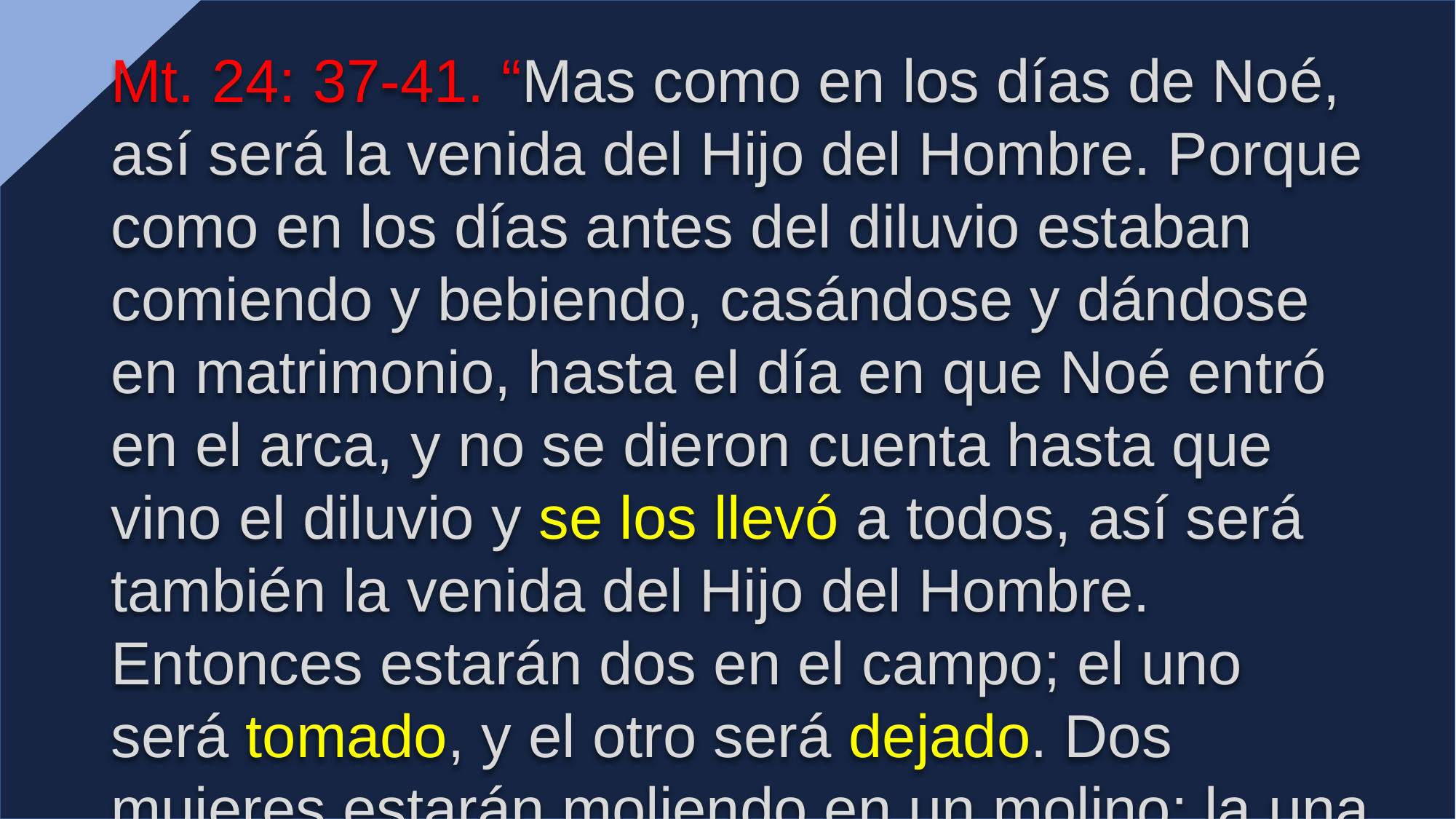

Mt. 24: 37-41. “Mas como en los días de Noé, así será la venida del Hijo del Hombre. Porque como en los días antes del diluvio estaban comiendo y bebiendo, casándose y dándose en matrimonio, hasta el día en que Noé entró en el arca, y no se dieron cuenta hasta que vino el diluvio y se los llevó a todos, así será también la venida del Hijo del Hombre. Entonces estarán dos en el campo; el uno será tomado, y el otro será dejado. Dos mujeres estarán moliendo en un molino; la una será tomada, y la otra será dejada.”